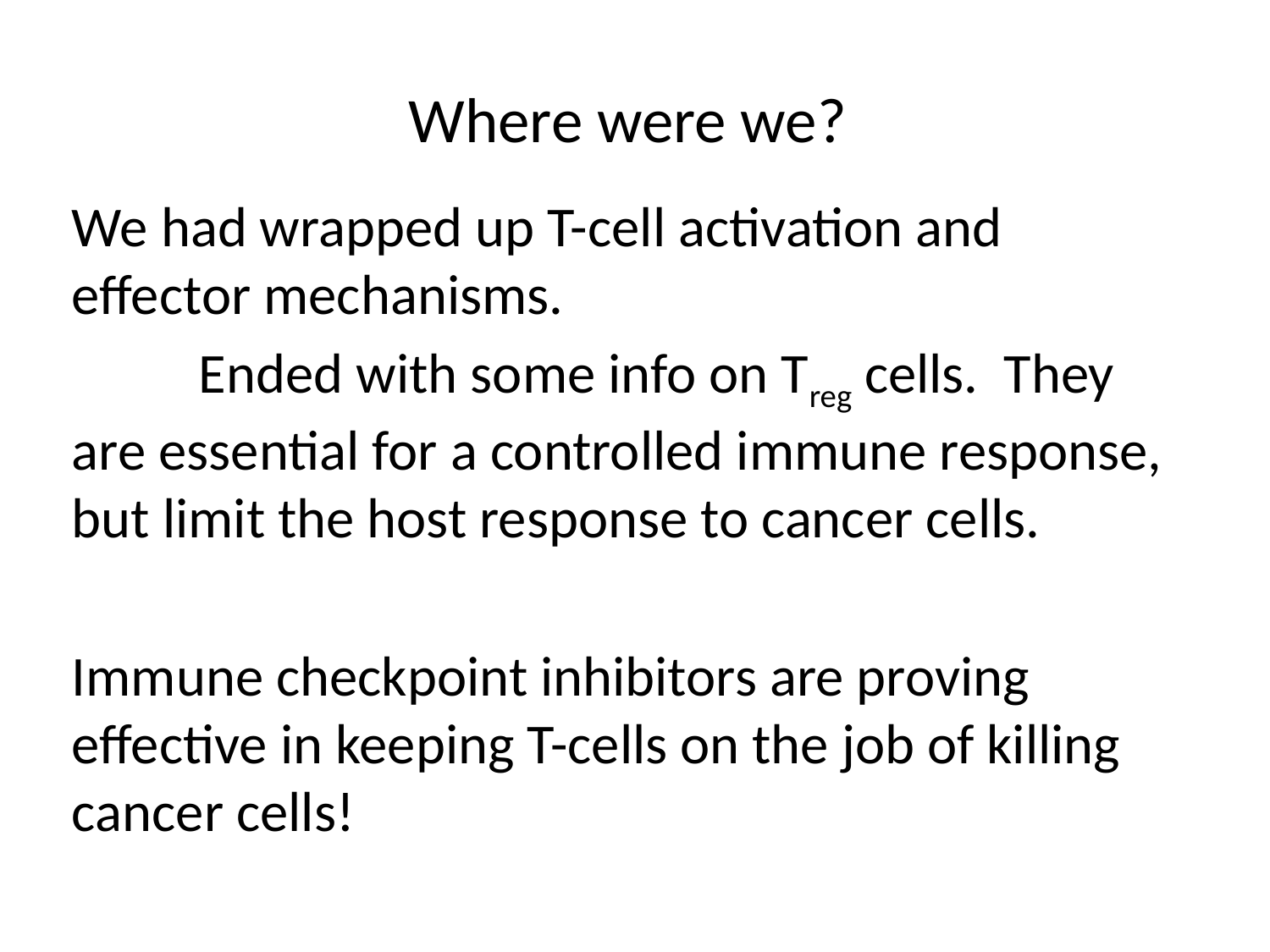

# Where were we?
We had wrapped up T-cell activation and effector mechanisms.
	Ended with some info on Treg cells.  They are essential for a controlled immune response, but limit the host response to cancer cells.

Immune checkpoint inhibitors are proving effective in keeping T-cells on the job of killing cancer cells!